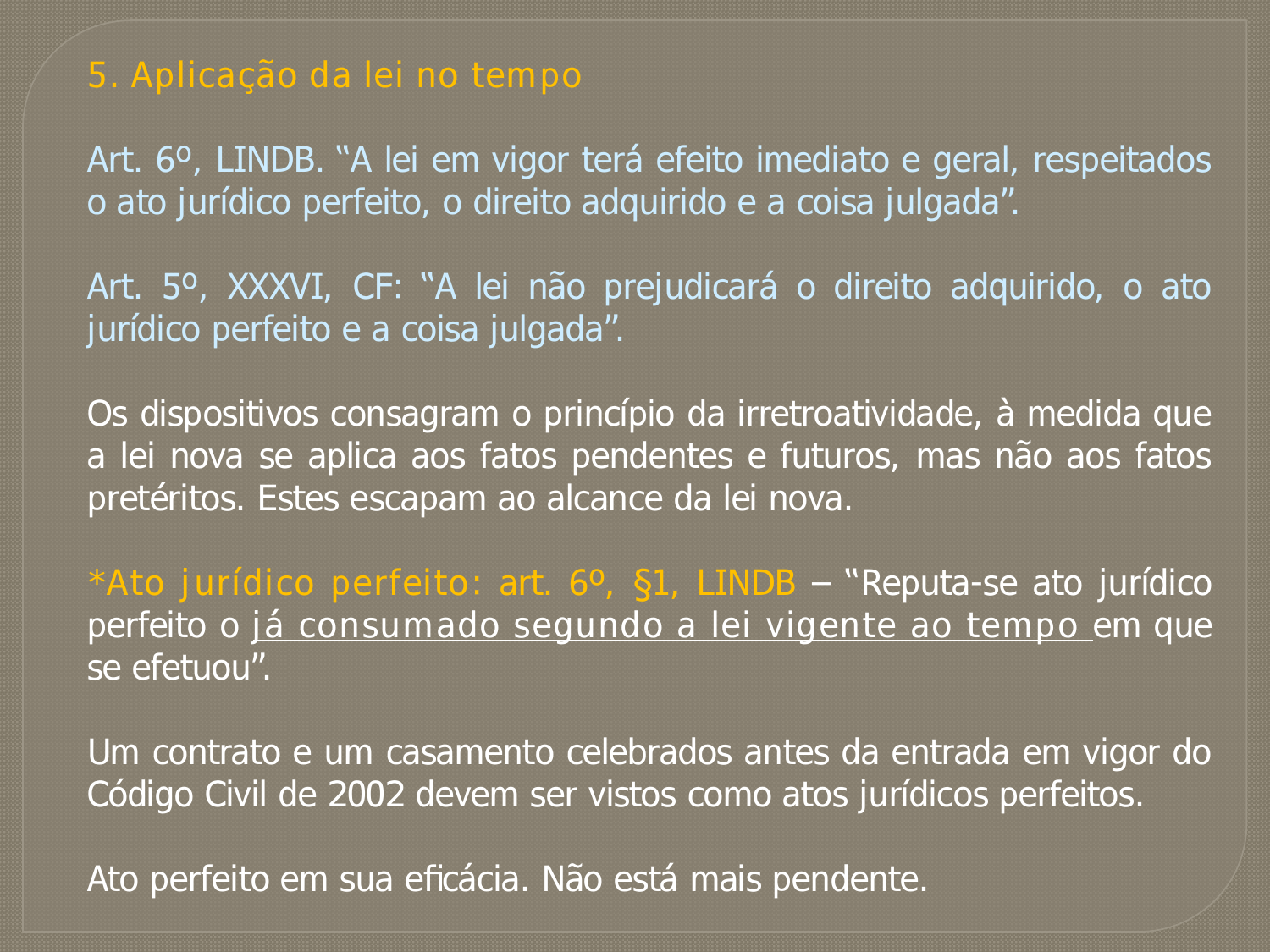

5. Aplicação da lei no tempo

Art. 6º, LINDB. “A lei em vigor terá efeito imediato e geral, respeitados o ato jurídico perfeito, o direito adquirido e a coisa julgada”.

Art. 5º, XXXVI, CF: “A lei não prejudicará o direito adquirido, o ato jurídico perfeito e a coisa julgada”.

Os dispositivos consagram o princípio da irretroatividade, à medida que a lei nova se aplica aos fatos pendentes e futuros, mas não aos fatos pretéritos. Estes escapam ao alcance da lei nova.

*Ato jurídico perfeito: art. 6º, §1, LINDB – “Reputa-se ato jurídico perfeito o já consumado segundo a lei vigente ao tempo em que se efetuou”.

Um contrato e um casamento celebrados antes da entrada em vigor do Código Civil de 2002 devem ser vistos como atos jurídicos perfeitos.

Ato perfeito em sua eficácia. Não está mais pendente.